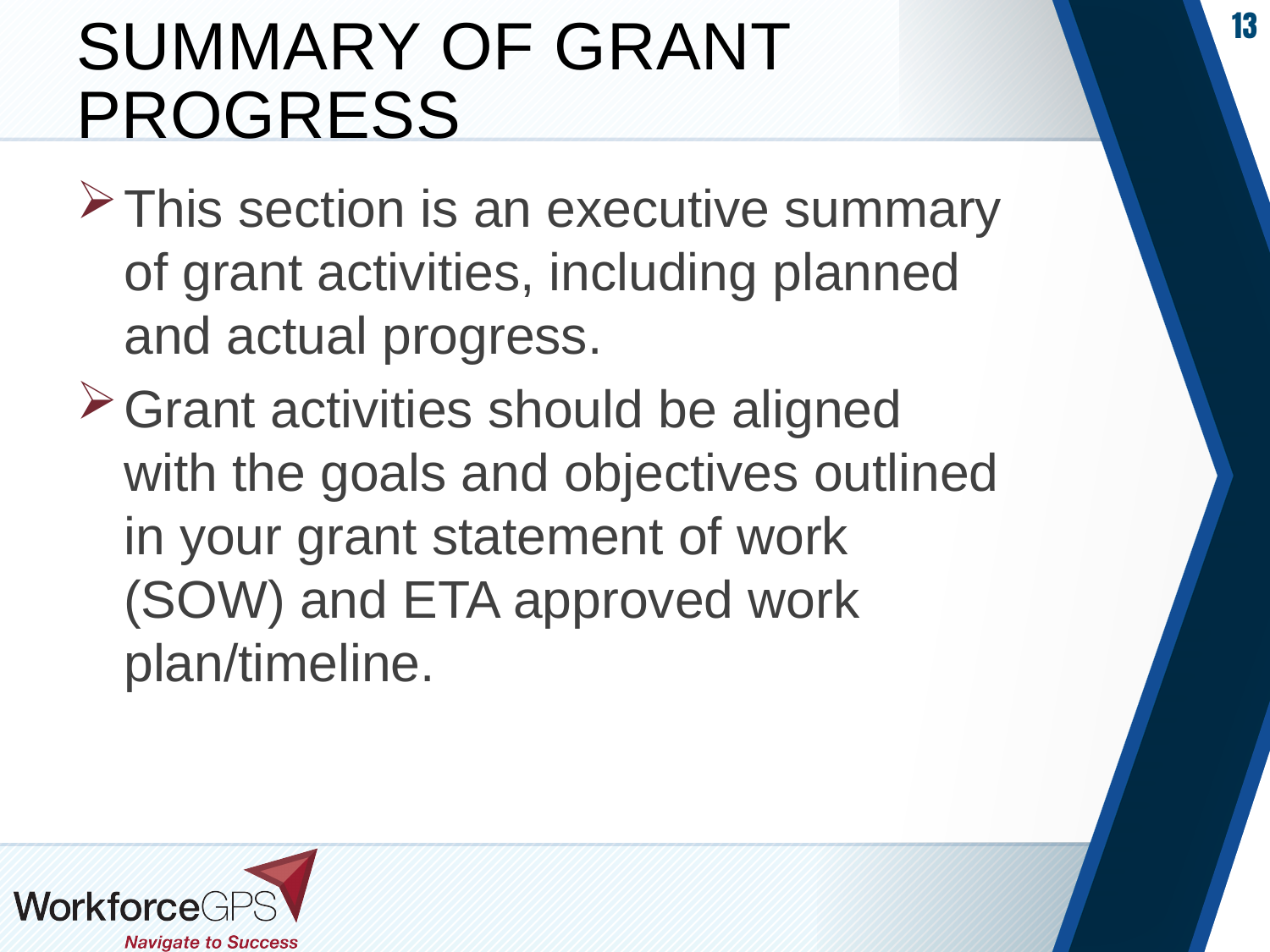

# Summary of Grant Progress
This section is an executive summary of grant activities, including planned and actual progress.
Grant activities should be aligned with the goals and objectives outlined in your grant statement of work (SOW) and ETA approved work plan/timeline.